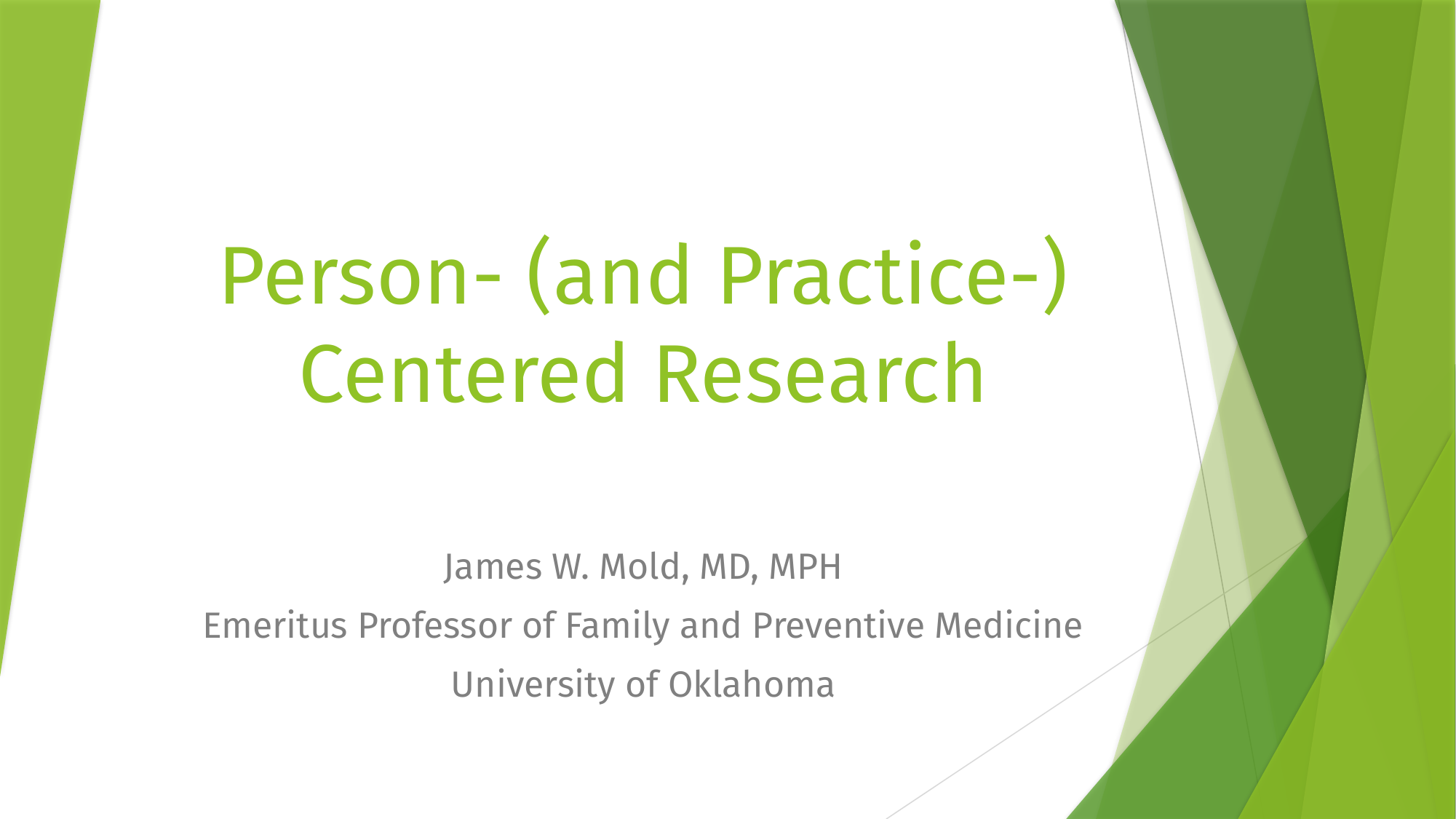

# Person- (and Practice-) Centered Research
James W. Mold, MD, MPH
Emeritus Professor of Family and Preventive Medicine
University of Oklahoma